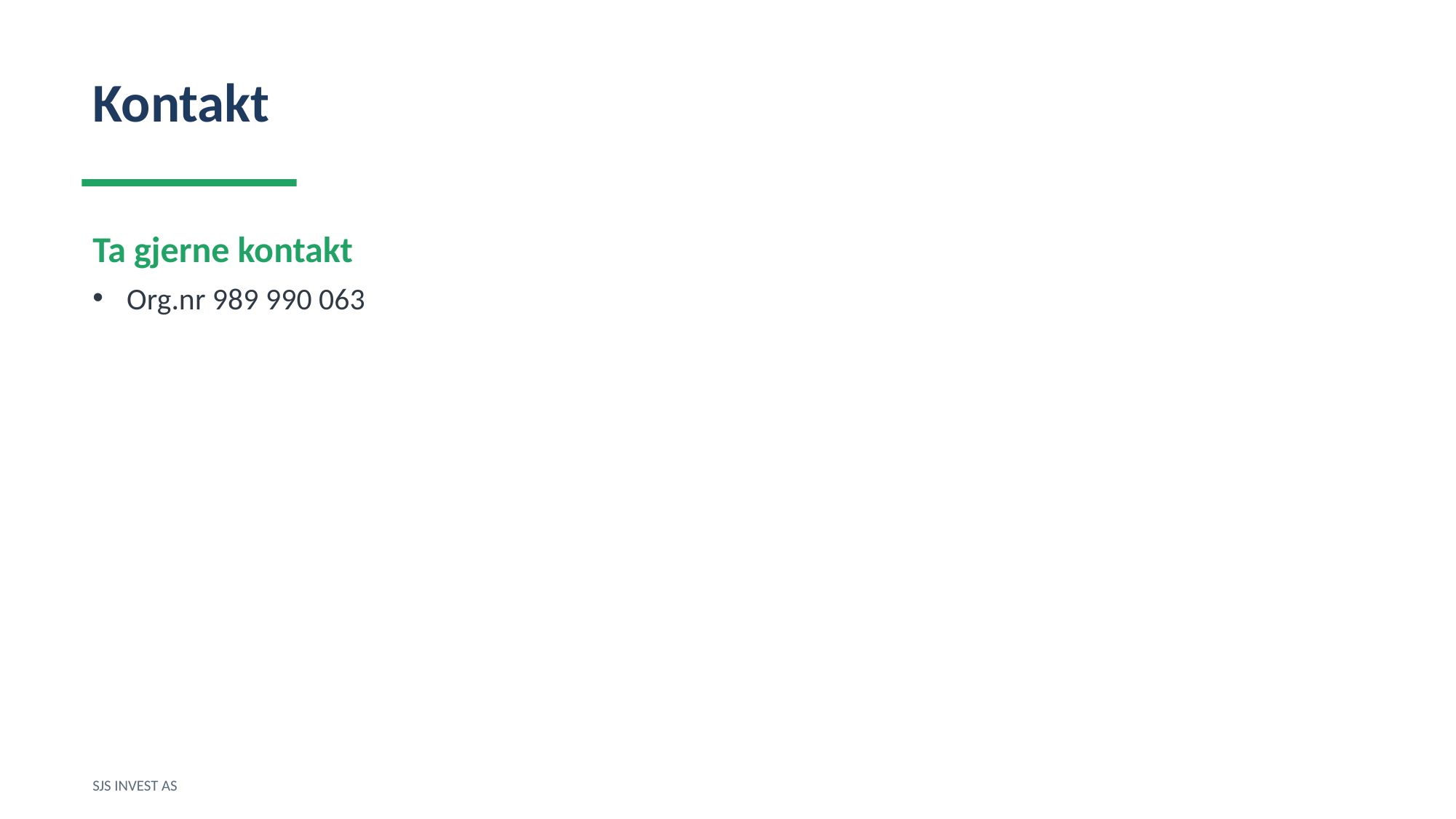

Kontakt

Ta gjerne kontakt
Org.nr 989 990 063
SJS INVEST AS